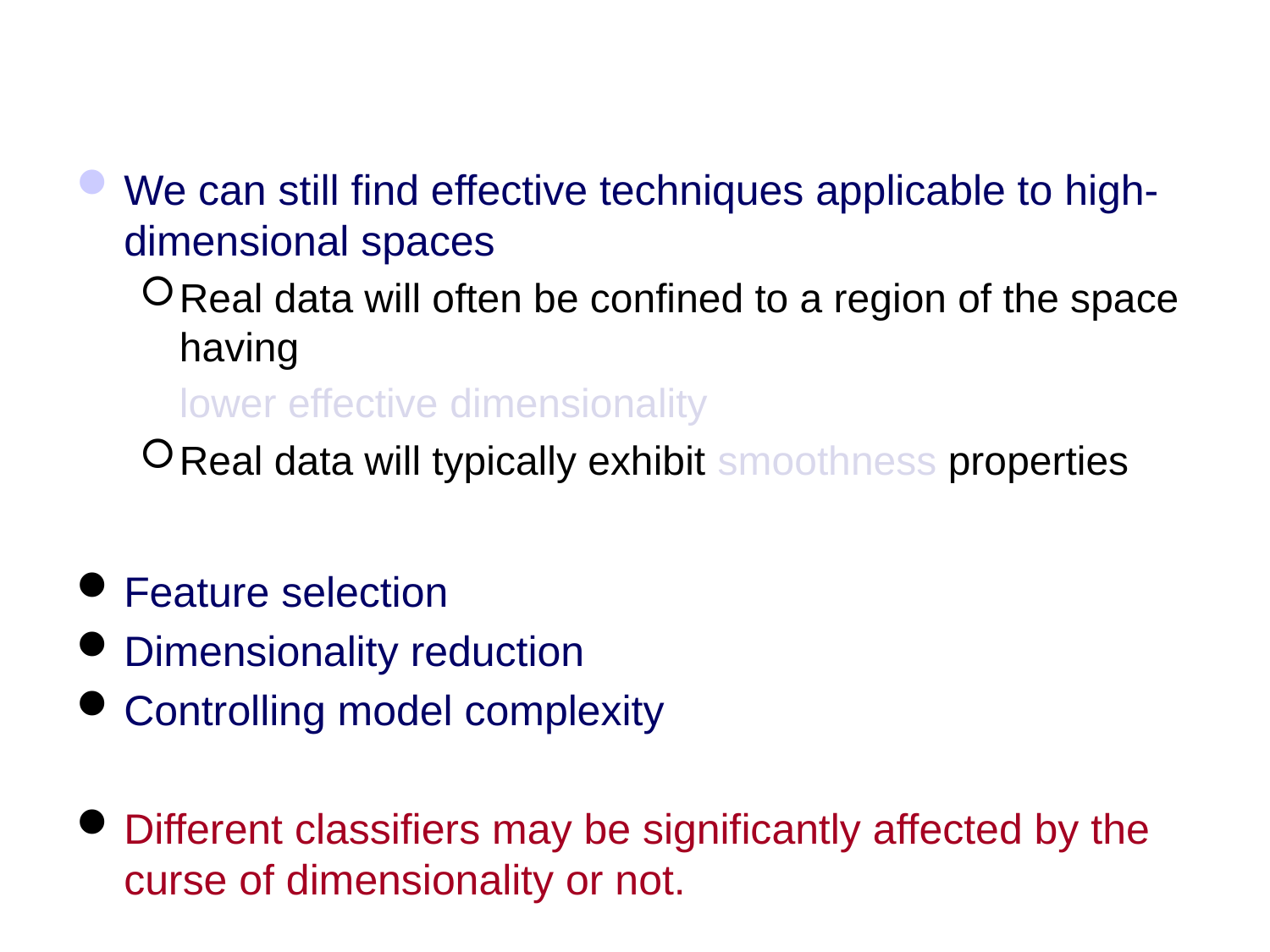

#
We can still find effective techniques applicable to high-dimensional spaces
Real data will often be confined to a region of the space having
	lower effective dimensionality
Real data will typically exhibit smoothness properties

Feature selection
Dimensionality reduction
Controlling model complexity

Different classifiers may be significantly affected by the curse of dimensionality or not.